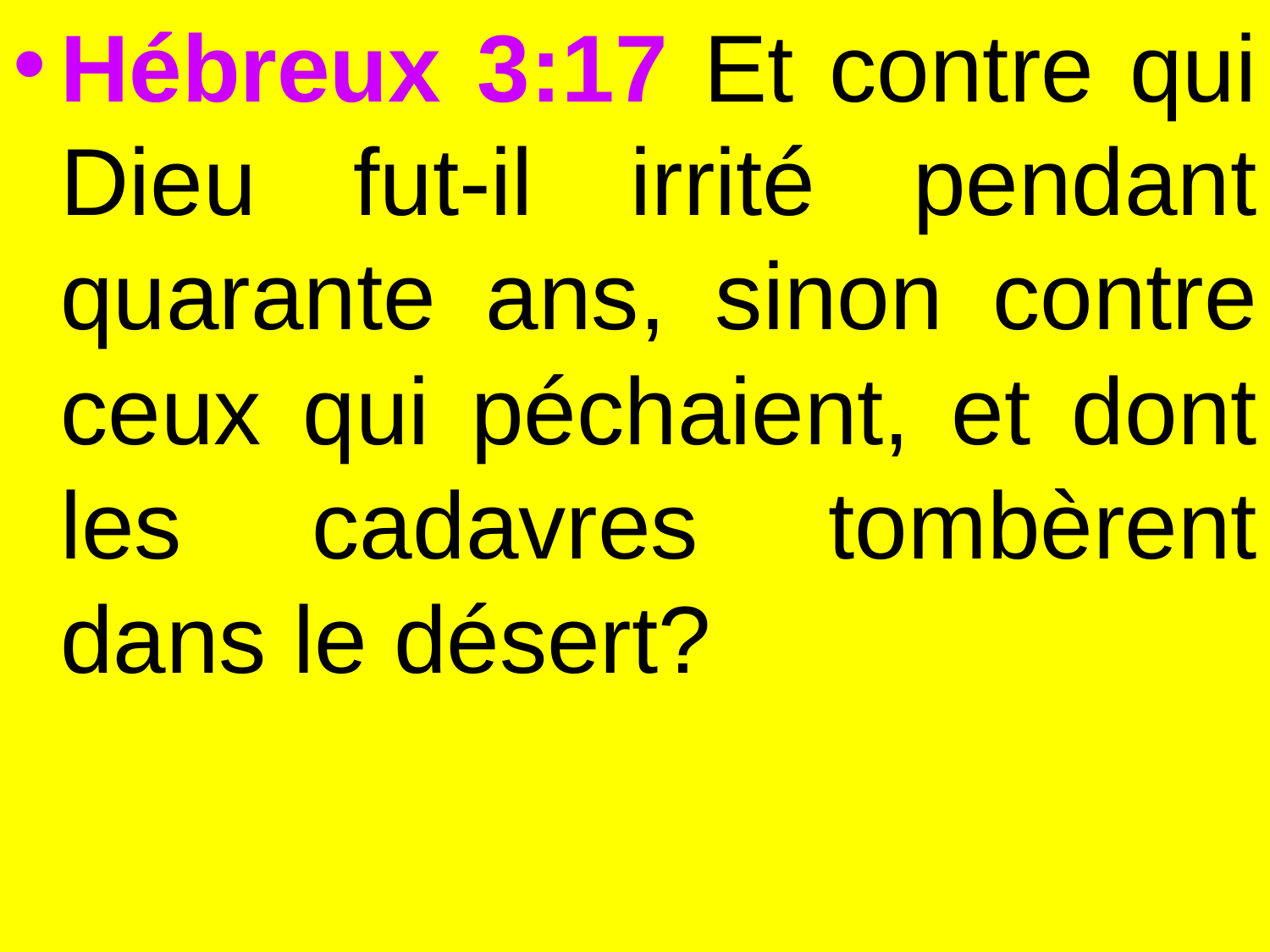

Hébreux 3:17 Et contre qui Dieu fut-il irrité pendant quarante ans, sinon contre ceux qui péchaient, et dont les cadavres tombèrent dans le désert?